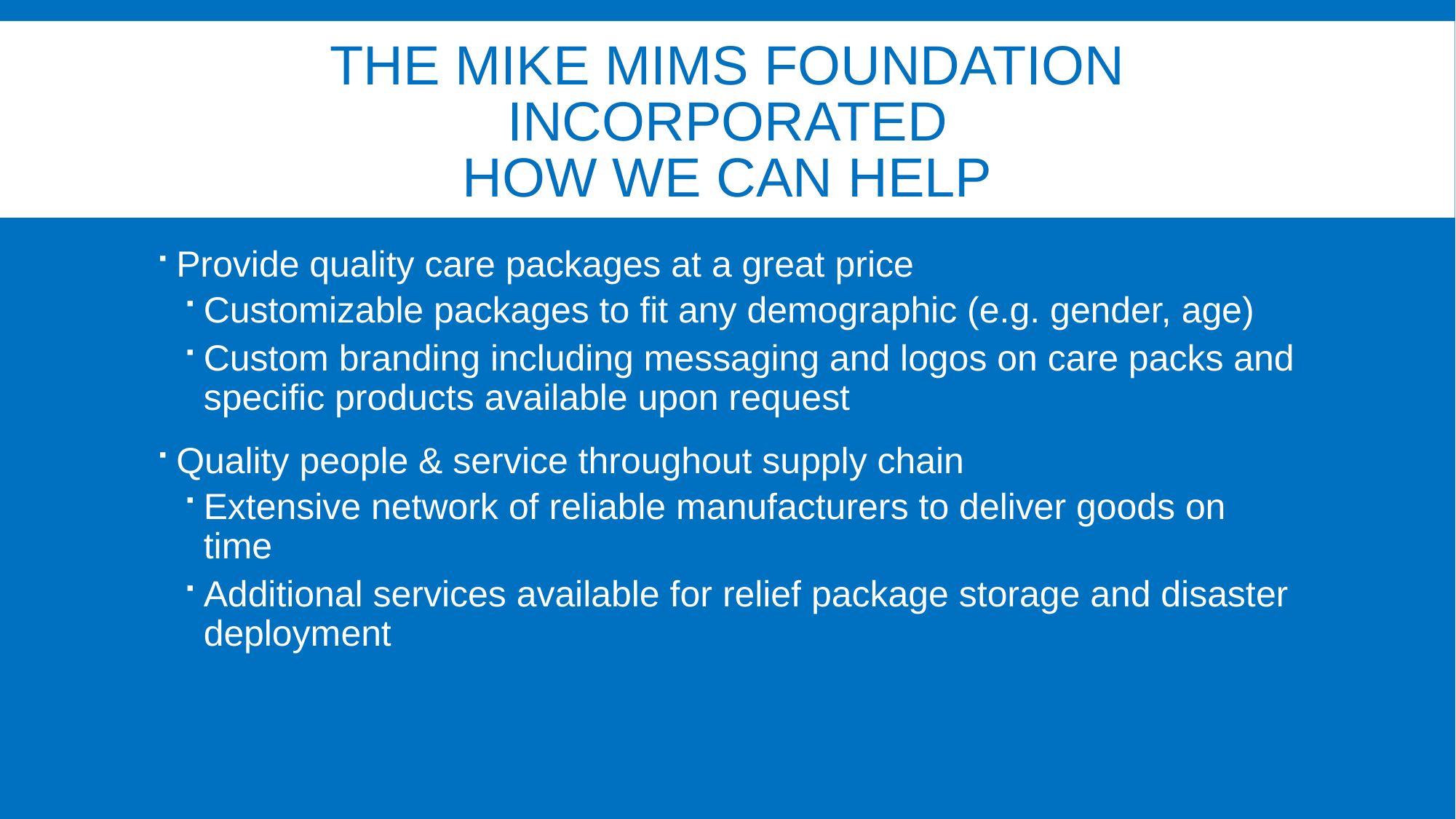

# THE MIKE MIMS FOUNDATION INCORPORATED How we can help
Provide quality care packages at a great price
Customizable packages to fit any demographic (e.g. gender, age)
Custom branding including messaging and logos on care packs and specific products available upon request
Quality people & service throughout supply chain
Extensive network of reliable manufacturers to deliver goods on time
Additional services available for relief package storage and disaster deployment